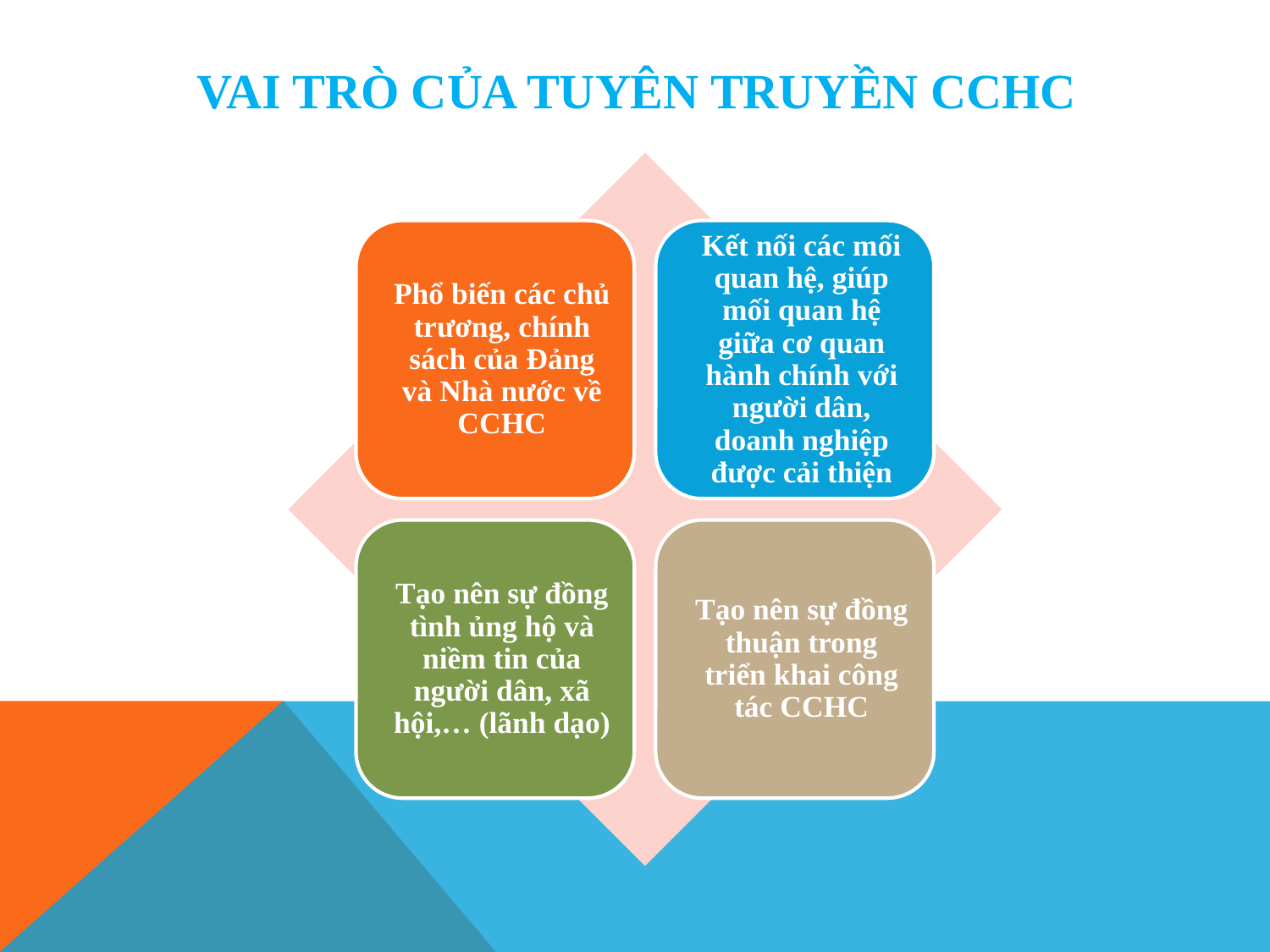

# VAI TRÒ CỦA TUYÊN TRUYỀN CCHC
Phổ biến các chủ trương, chính sách của Đảng và Nhà nước về CCHC
Kết nối các mối quan hệ, giúp mối quan hệ giữa cơ quan hành chính với người dân, doanh nghiệp được cải thiện
Tạo nên sự đồng tình ủng hộ và niềm tin của người dân, xã hội,… (lãnh dạo)
Tạo nên sự đồng thuận trong triển khai công tác CCHC